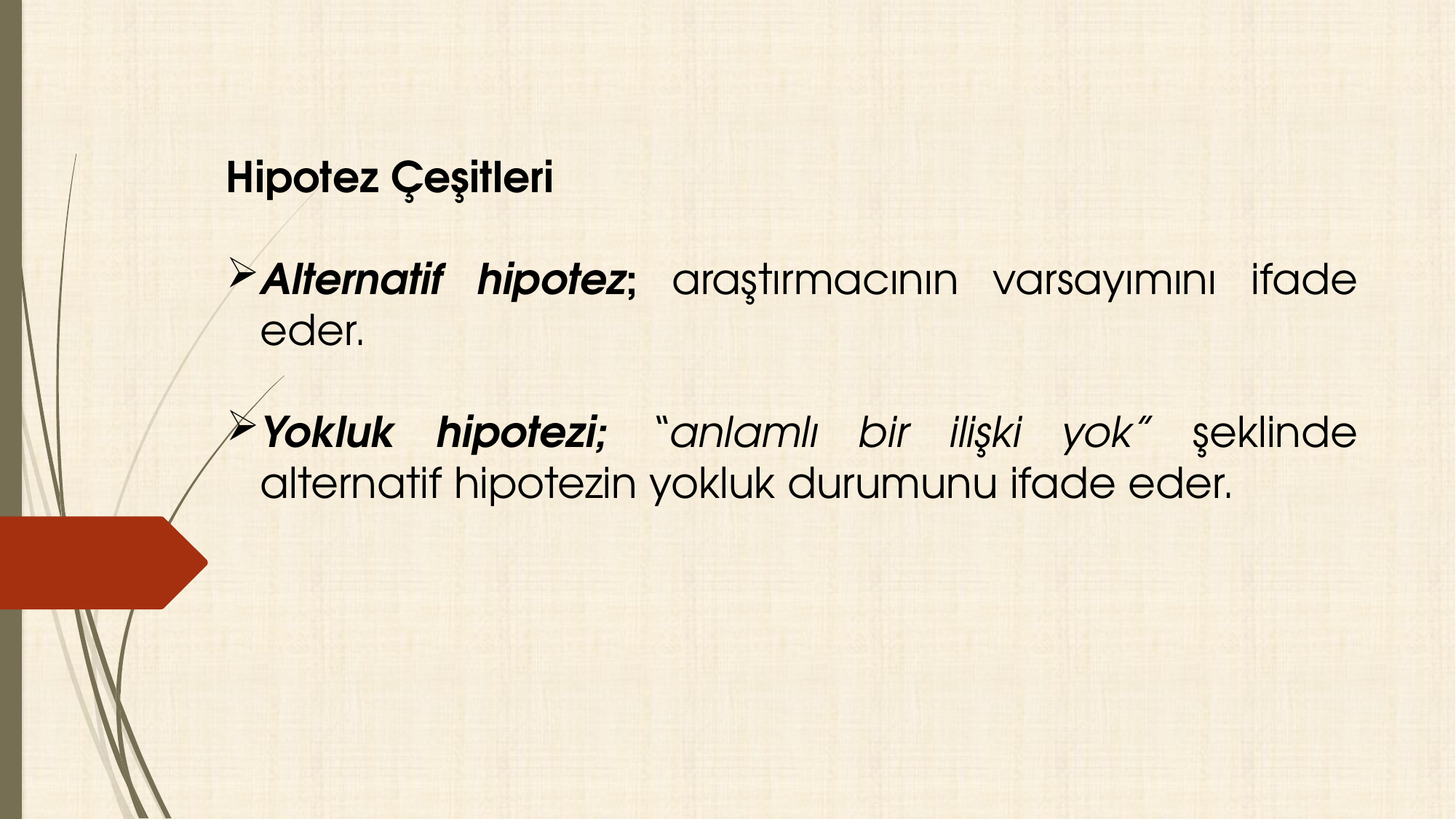

Hipotez Çeşitleri

Alternatif hipotez; araştırmacının varsayımını ifade eder.

Yokluk hipotezi; “anlamlı bir ilişki yok” şeklinde alternatif hipotezin yokluk durumunu ifade eder.